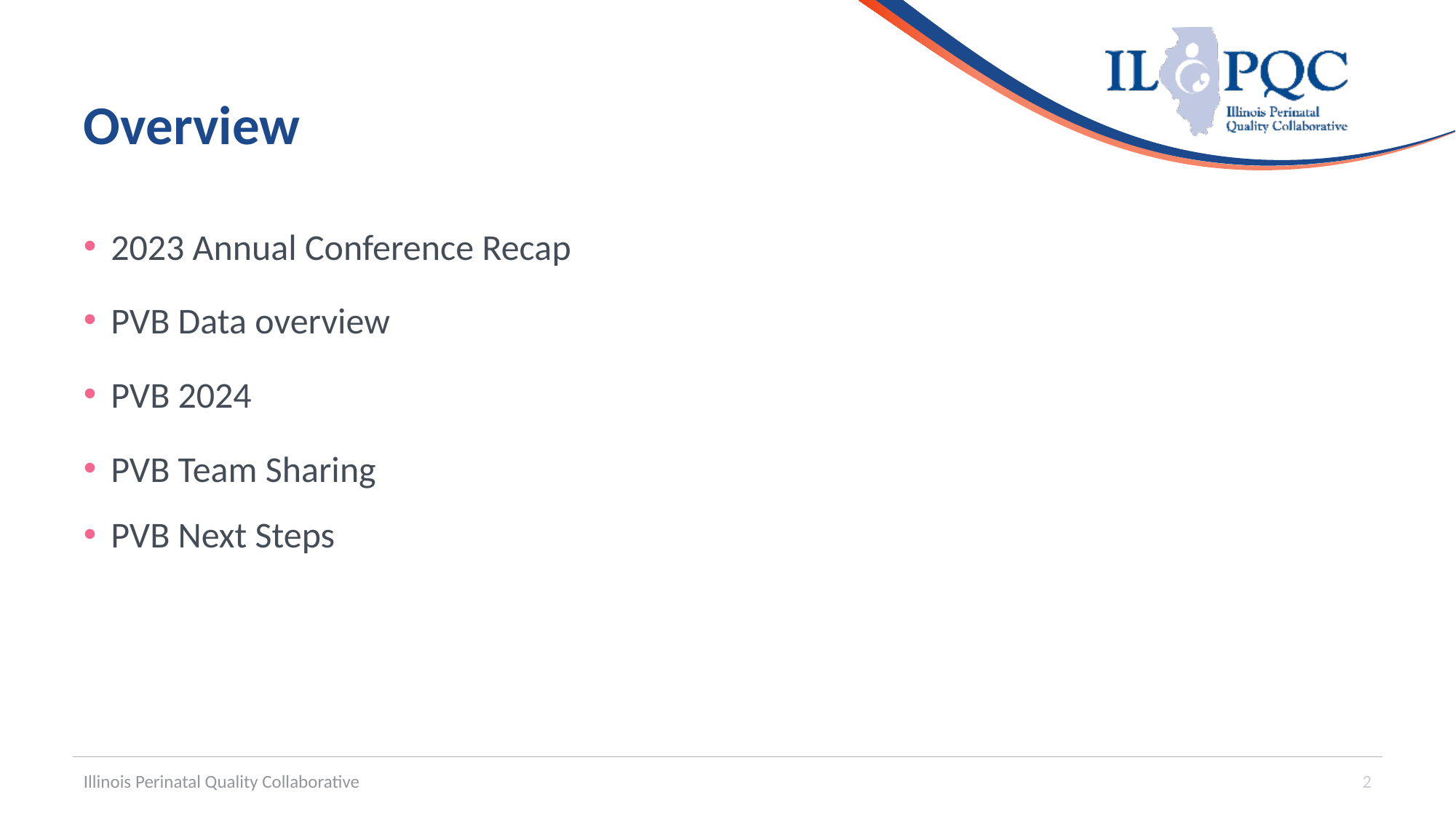

# Overview
2023 Annual Conference Recap
PVB Data overview
PVB 2024
PVB Team Sharing
PVB Next Steps

Illinois Perinatal Quality Collaborative
2